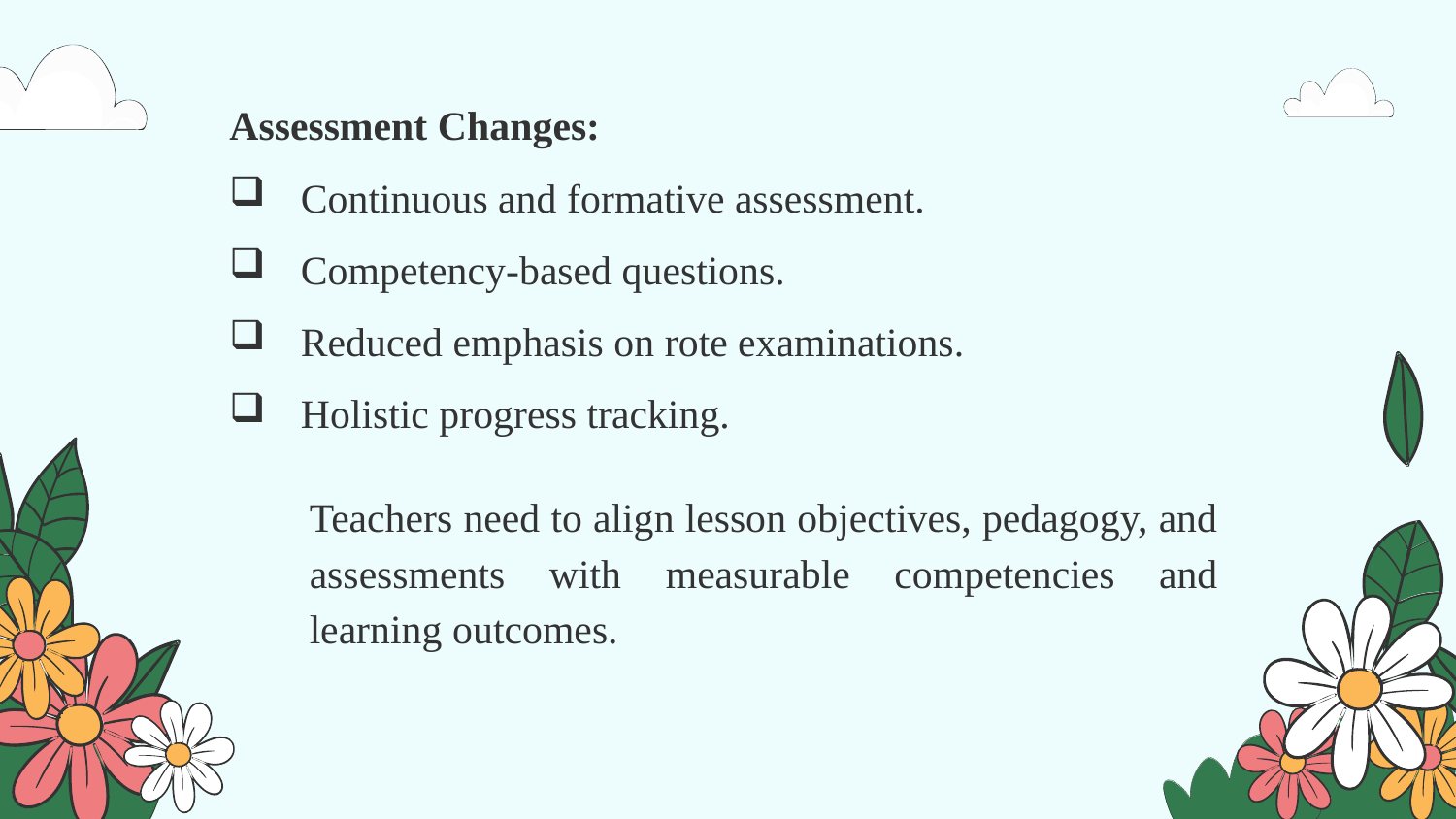

Assessment Changes:
Continuous and formative assessment.
Competency-based questions.
Reduced emphasis on rote examinations.
Holistic progress tracking.
Teachers need to align lesson objectives, pedagogy, and assessments with measurable competencies and learning outcomes.